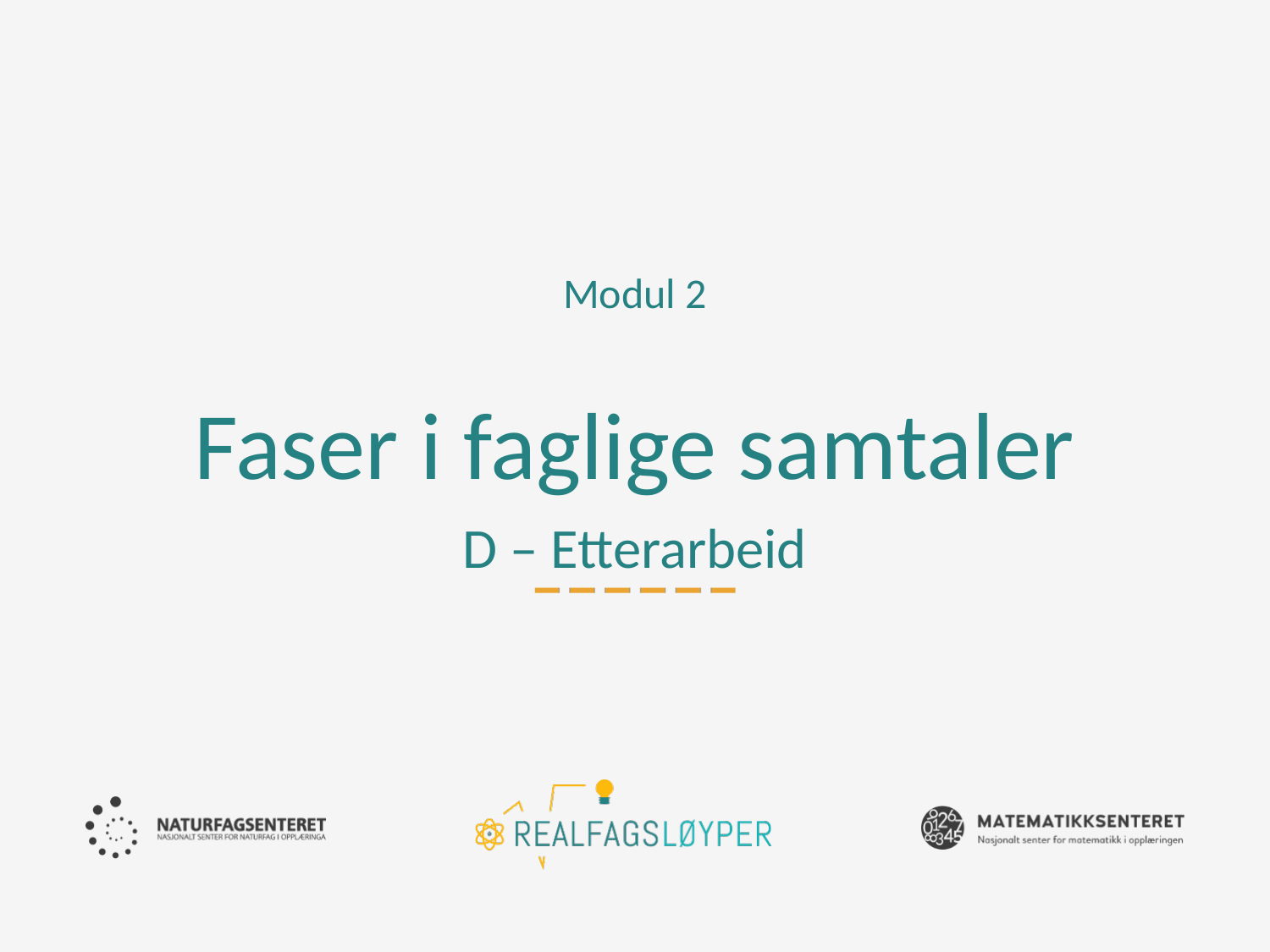

Modul 2
# Faser i faglige samtaler D – Etterarbeid